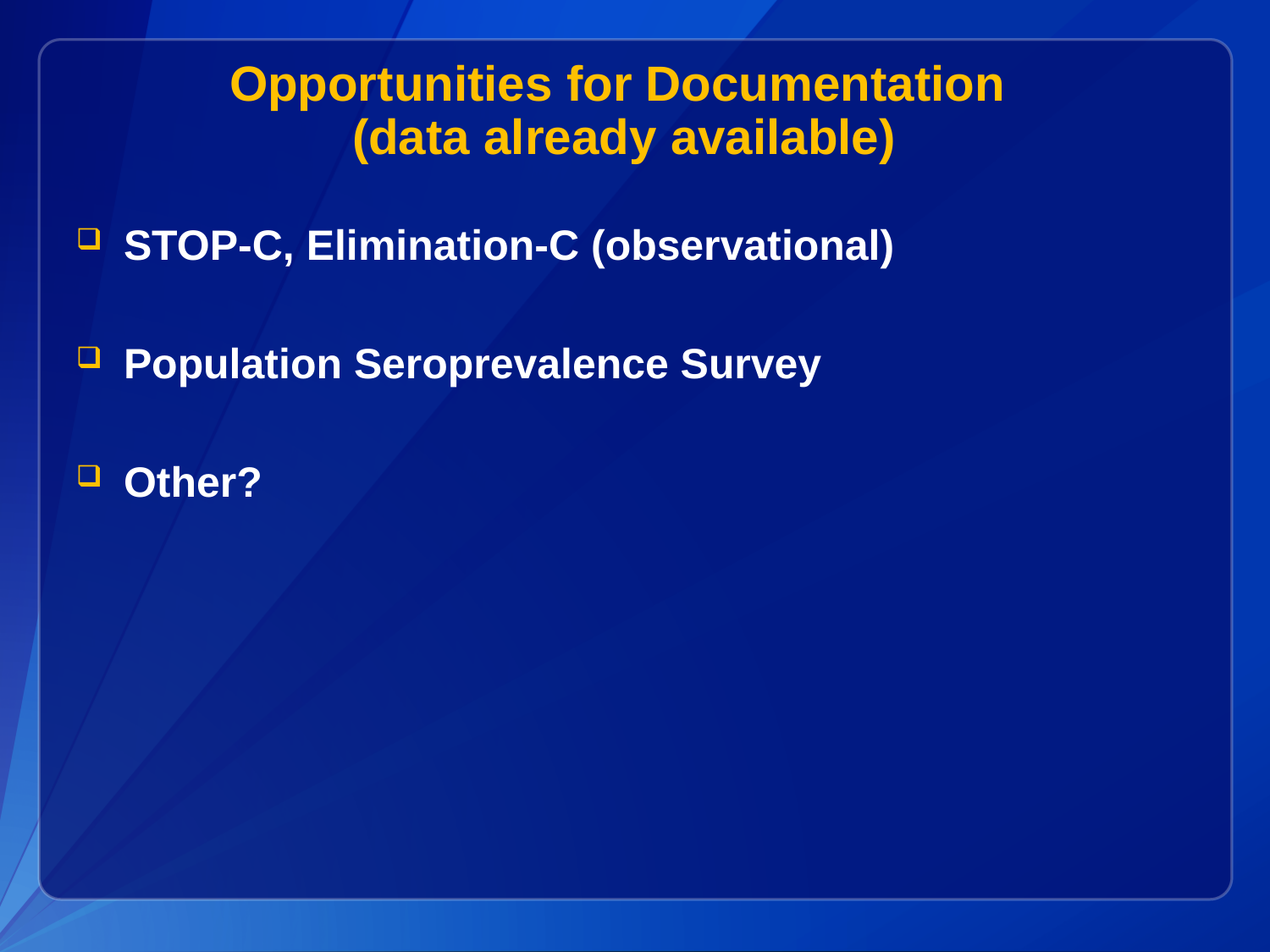

# Opportunities for Documentation (data already available)
STOP-C, Elimination-C (observational)

Population Seroprevalence Survey

Other?